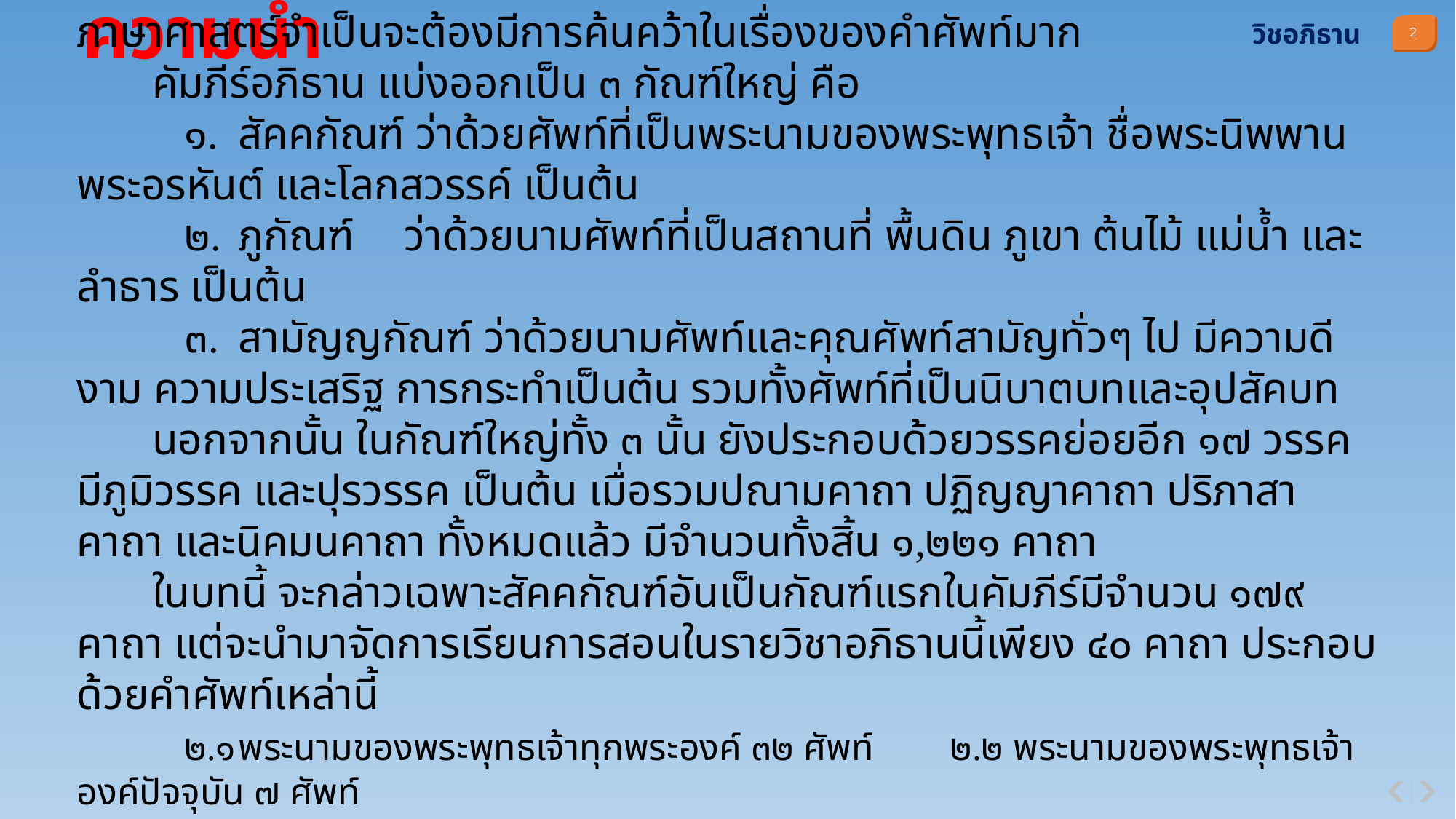

วิชอภิธาน
ความนำ
         คัมภีร์อภิธานเป็นคัมภีร์ที่ยังทรงคุณค่าตั้งแต่อดีตจนกระทั่งปัจจุบัน แต่ยังไม่เป็นที่แพร่หลายมากนัก ในการศึกษาวิชาอภิธานซึ่งเป็นการศึกษาด้านภาษาศาสตร์จำเป็นจะต้องมีการค้นคว้าในเรื่องของคำศัพท์มาก
	คัมภีร์อภิธาน แบ่งออกเป็น ๓ กัณฑ์ใหญ่ คือ
		๑.	สัคคกัณฑ์ ว่าด้วยศัพท์ที่เป็นพระนามของพระพุทธเจ้า ชื่อพระนิพพาน พระอรหันต์ และโลกสวรรค์ เป็นต้น
		๒.	ภูกัณฑ์	ว่าด้วยนามศัพท์ที่เป็นสถานที่ พื้นดิน ภูเขา ต้นไม้ แม่น้ำ และ ลำธาร เป็นต้น
		๓.	สามัญญกัณฑ์ ว่าด้วยนามศัพท์และคุณศัพท์สามัญทั่วๆ ไป มีความดีงาม ความประเสริฐ การกระทำเป็นต้น รวมทั้งศัพท์ที่เป็นนิบาตบทและอุปสัคบท
	นอกจากนั้น ในกัณฑ์ใหญ่ทั้ง ๓ นั้น ยังประกอบด้วยวรรคย่อยอีก ๑๗ วรรค มีภูมิวรรค และปุรวรรค เป็นต้น เมื่อรวมปณามคาถา ปฏิญญาคาถา ปริภาสาคาถา และนิคมนคาถา ทั้งหมดแล้ว มีจำนวนทั้งสิ้น ๑,๒๒๑ คาถา
	ในบทนี้ จะกล่าวเฉพาะสัคคกัณฑ์อันเป็นกัณฑ์แรกในคัมภีร์มีจำนวน ๑๗๙ คาถา แต่จะนำมาจัดการเรียนการสอนในรายวิชาอภิธานนี้เพียง ๔๐ คาถา ประกอบด้วยคำศัพท์เหล่านี้
		๒.๑	พระนามของพระพุทธเจ้าทุกพระองค์ ๓๒ ศัพท์	๒.๒ พระนามของพระพุทธเจ้าองค์ปัจจุบัน ๗ ศัพท์
		๒.๓	นิพพาน ๔๖ ศัพท์					๒.๔ พระอรหันต์ ๔ ศัพท์
		๒.๕	สวรรค์ ๕ ศัพท์ 						๒.๖ ดวงจันทร์, เจ้าแห่งดวงดาว ๑๔ ศัพท์